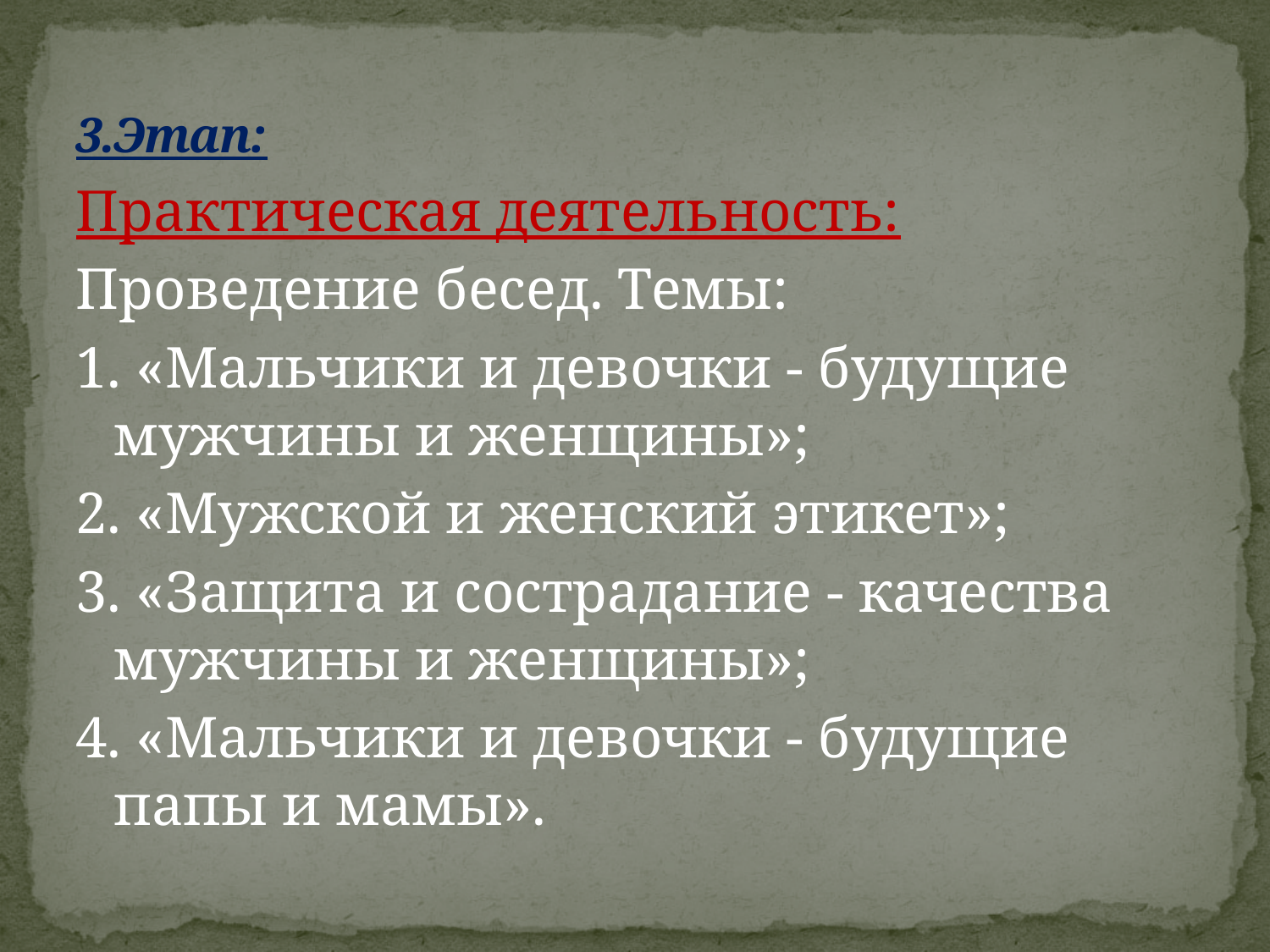

# 3.Этап:
Практическая деятельность:
Проведение бесед. Темы:
1. «Мальчики и девочки - будущие мужчины и женщины»;
2. «Мужской и женский этикет»;
3. «Защита и сострадание - качества мужчины и женщины»;
4. «Мальчики и девочки - будущие папы и мамы».